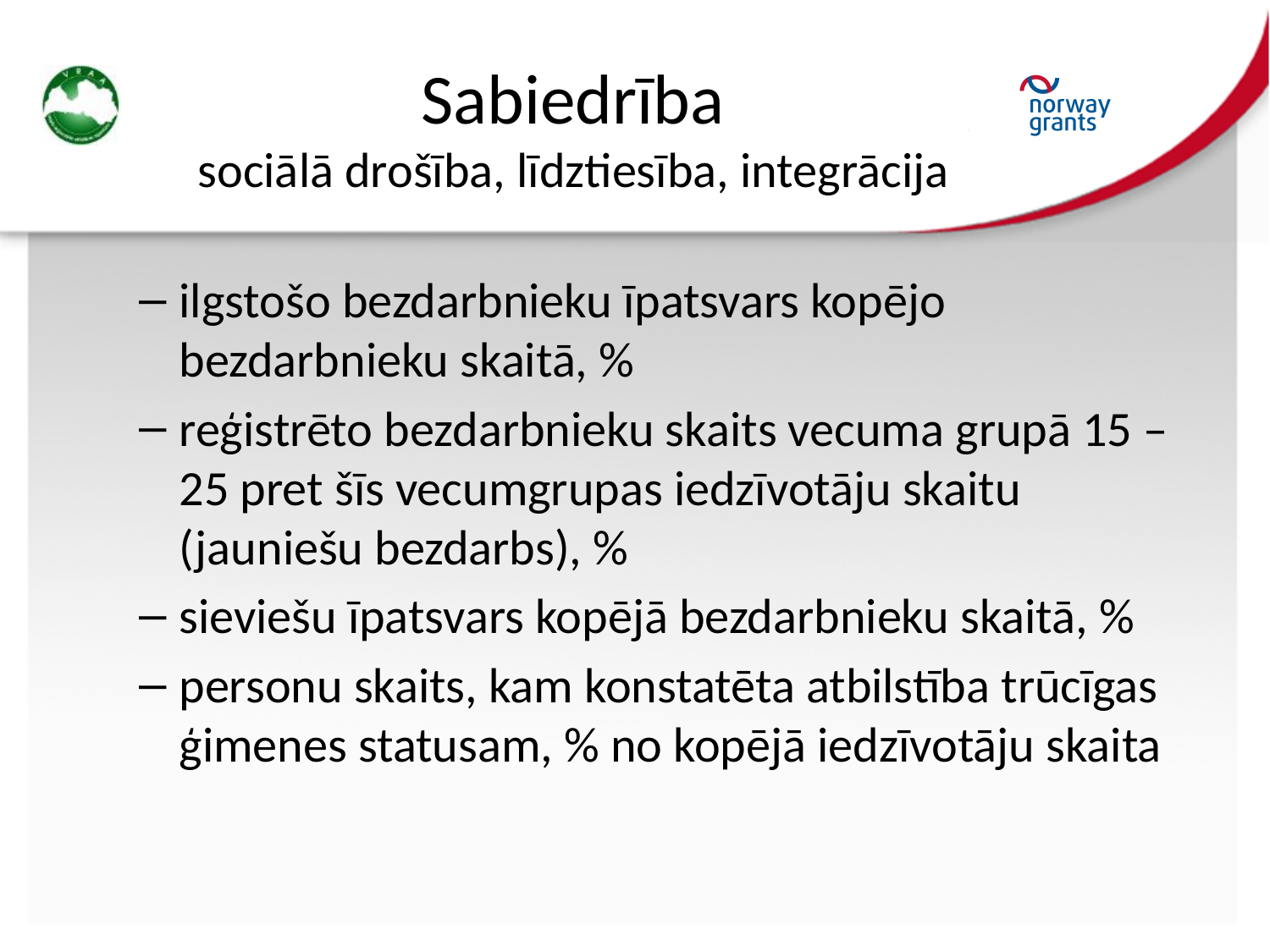

# Sabiedrība sociālā drošība, līdztiesība, integrācija
ilgstošo bezdarbnieku īpatsvars kopējo bezdarbnieku skaitā, %
reģistrēto bezdarbnieku skaits vecuma grupā 15 – 25 pret šīs vecumgrupas iedzīvotāju skaitu (jauniešu bezdarbs), %
sieviešu īpatsvars kopējā bezdarbnieku skaitā, %
personu skaits, kam konstatēta atbilstība trūcīgas ģimenes statusam, % no kopējā iedzīvotāju skaita